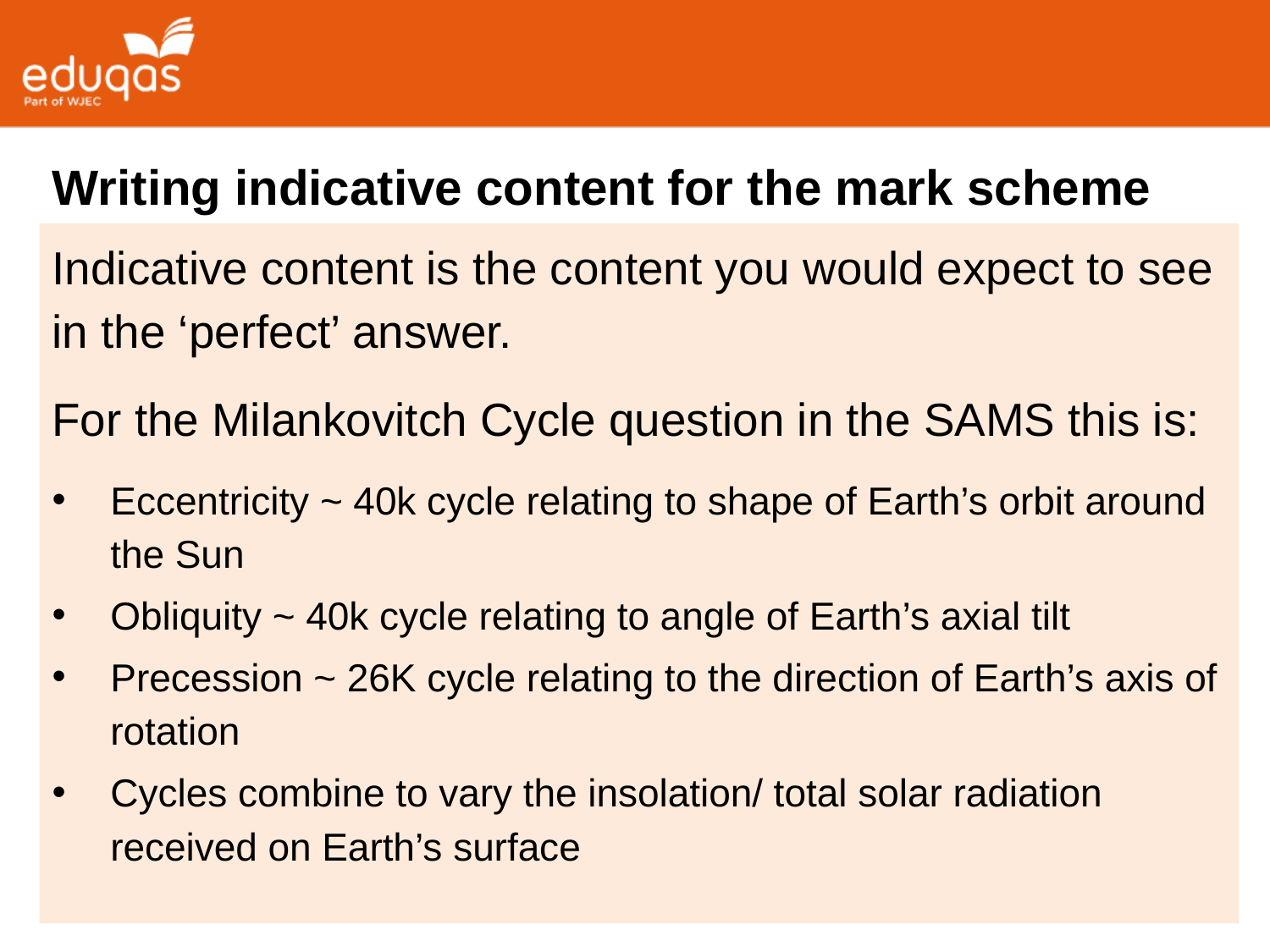

#
Writing indicative content for the mark scheme
Indicative content is the content you would expect to see in the ‘perfect’ answer.
For the Milankovitch Cycle question in the SAMS this is:
Eccentricity ~ 40k cycle relating to shape of Earth’s orbit around the Sun
Obliquity ~ 40k cycle relating to angle of Earth’s axial tilt
Precession ~ 26K cycle relating to the direction of Earth’s axis of rotation
Cycles combine to vary the insolation/ total solar radiation received on Earth’s surface